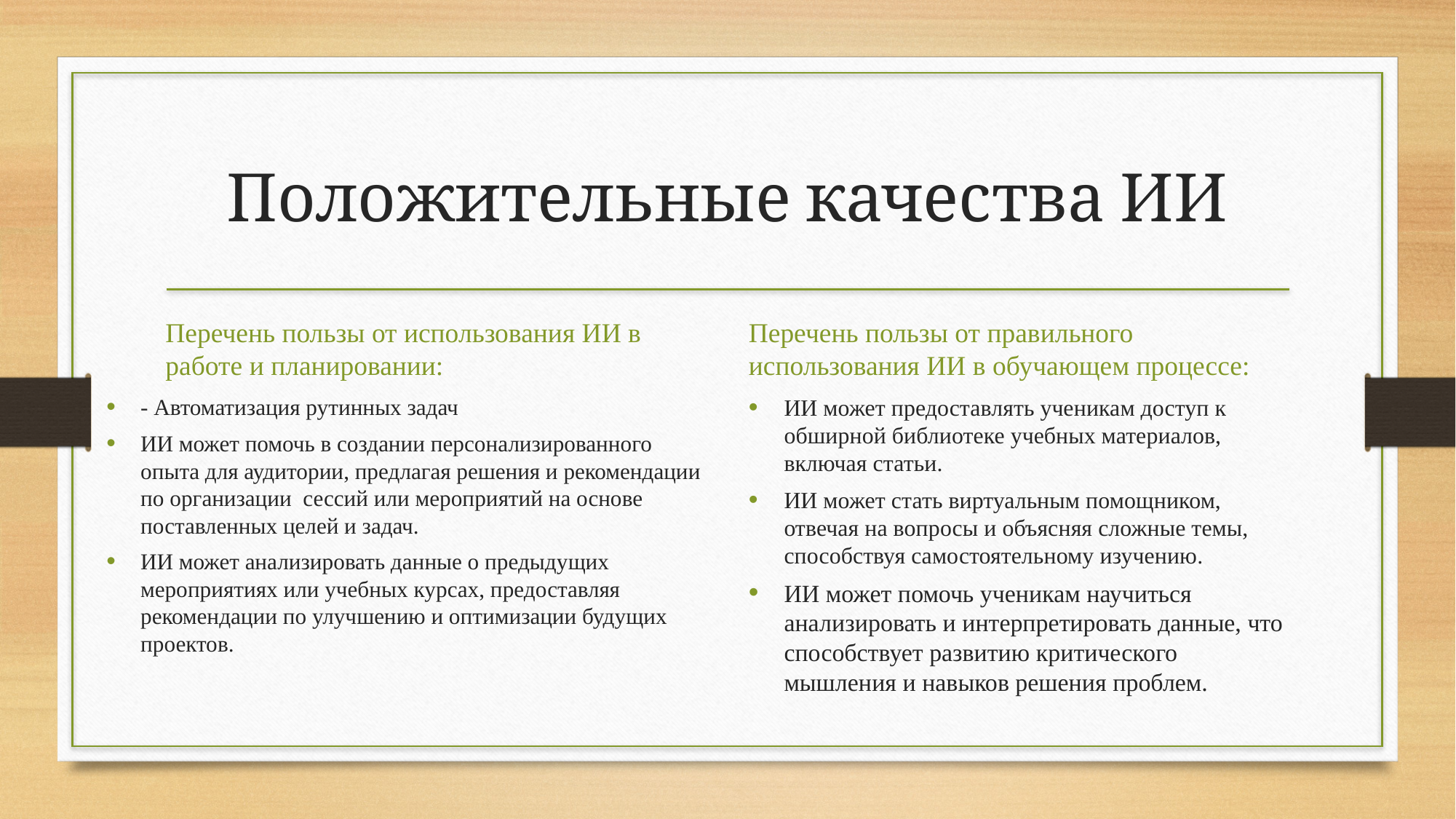

# Положительные качества ИИ
Перечень пользы от использования ИИ в работе и планировании:
Перечень пользы от правильного использования ИИ в обучающем процессе:
- Автоматизация рутинных задач
ИИ может помочь в создании персонализированного опыта для аудитории, предлагая решения и рекомендации по организации  сессий или мероприятий на основе поставленных целей и задач.
ИИ может анализировать данные о предыдущих мероприятиях или учебных курсах, предоставляя рекомендации по улучшению и оптимизации будущих проектов.

ИИ может предоставлять ученикам доступ к обширной библиотеке учебных материалов, включая статьи.
ИИ может стать виртуальным помощником, отвечая на вопросы и объясняя сложные темы, способствуя самостоятельному изучению.
ИИ может помочь ученикам научиться анализировать и интерпретировать данные, что способствует развитию критического мышления и навыков решения проблем.